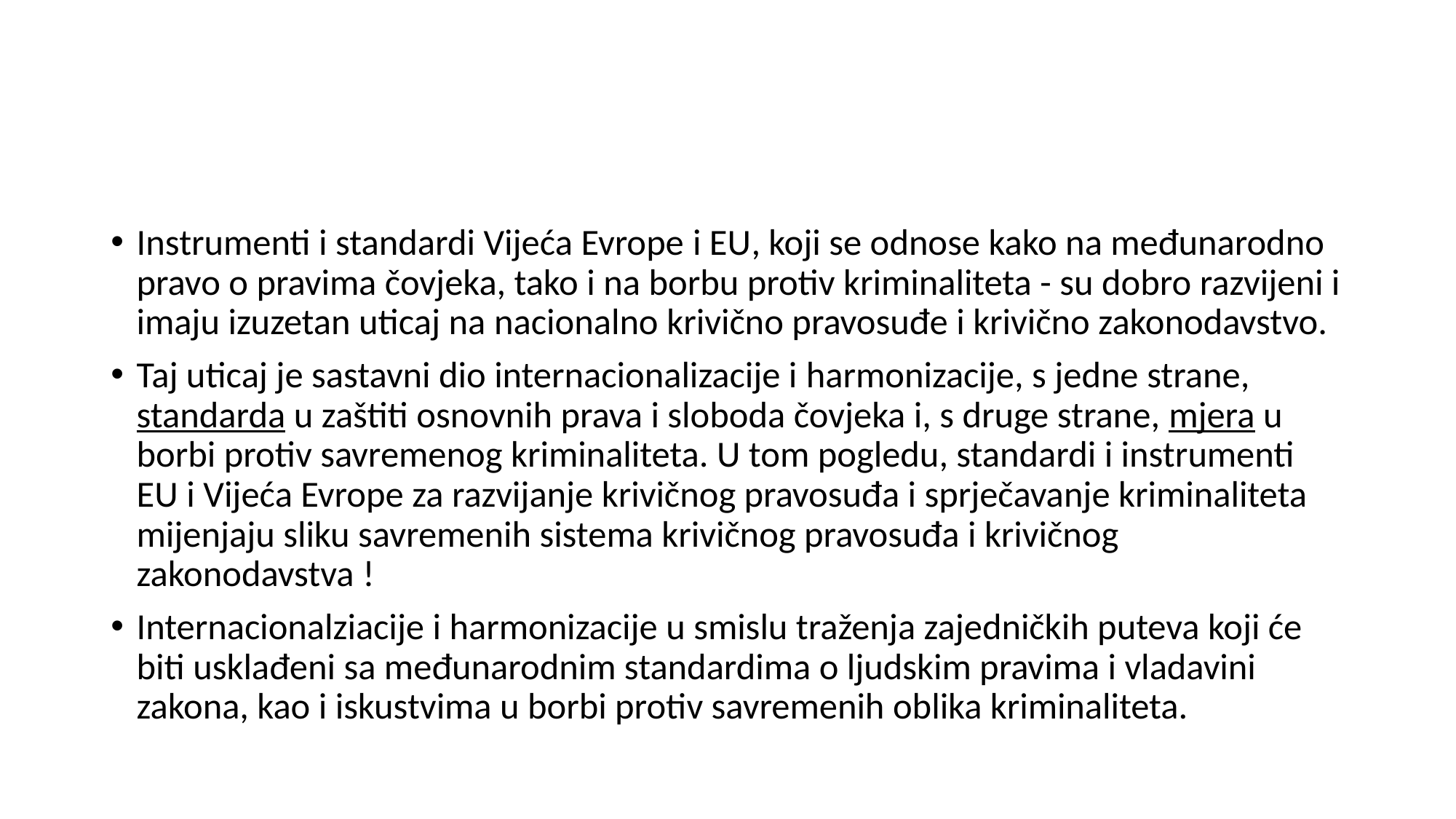

#
Instrumenti i standardi Vijeća Evrope i EU, koji se odnose kako na međunarodno pravo o pravima čovjeka, tako i na borbu protiv kriminaliteta - su dobro razvijeni i imaju izuzetan uticaj na nacionalno krivično pravosuđe i krivično zakonodavstvo.
Taj uticaj je sastavni dio internacionalizacije i harmonizacije, s jedne strane, standarda u zaštiti osnovnih prava i sloboda čovjeka i, s druge strane, mjera u borbi protiv savremenog kriminaliteta. U tom pogledu, standardi i instrumenti EU i Vijeća Evrope za razvijanje krivičnog pravosuđa i sprječavanje kriminaliteta mijenjaju sliku savremenih sistema krivičnog pravosuđa i krivičnog zakonodavstva !
Internacionalziacije i harmonizacije u smislu traženja zajedničkih puteva koji će biti usklađeni sa međunarodnim standardima o ljudskim pravima i vladavini zakona, kao i iskustvima u borbi protiv savremenih oblika kriminaliteta.